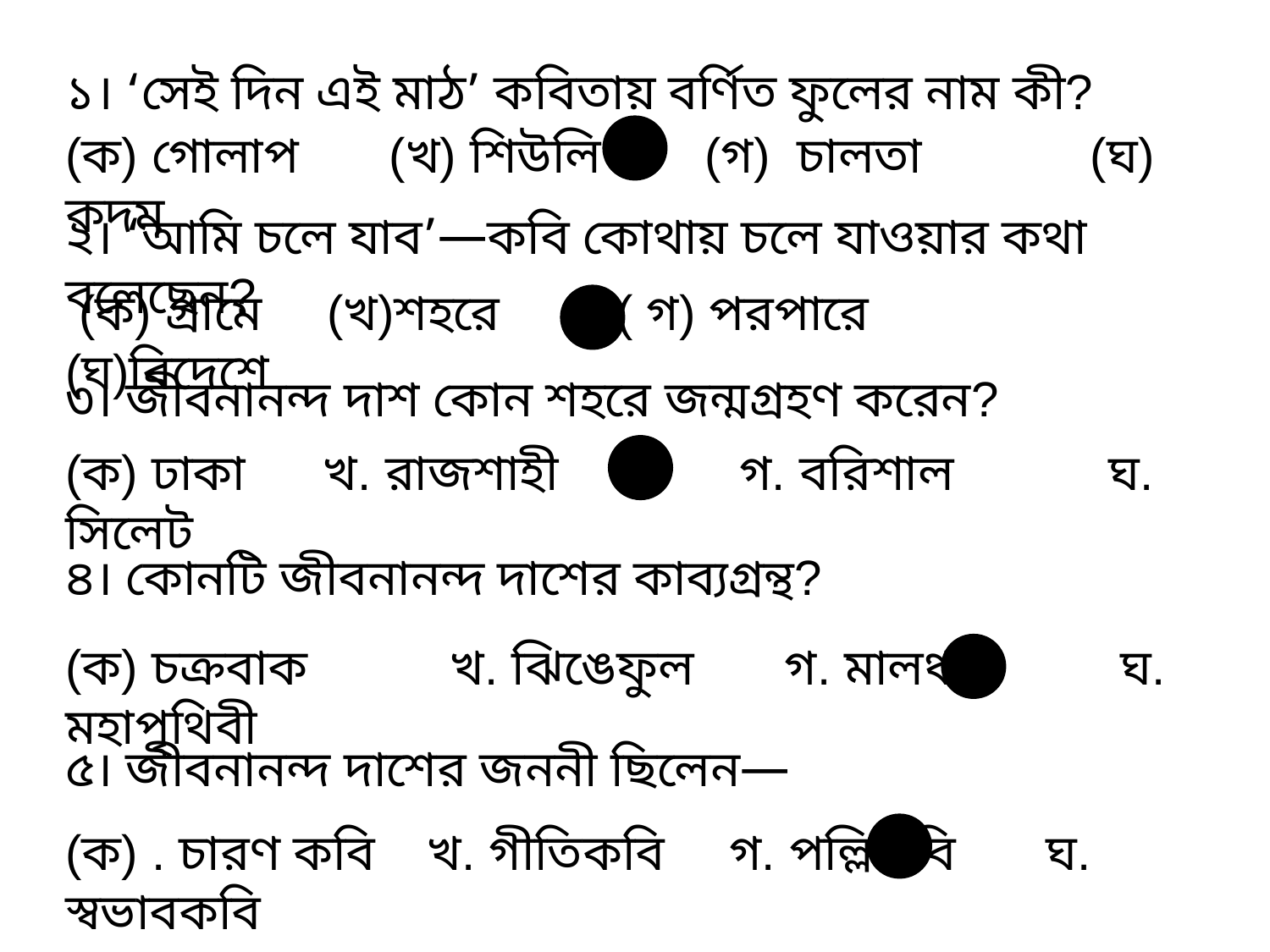

১। ‘সেই দিন এই মাঠ’ কবিতায় বর্ণিত ফুলের নাম কী?

(ক) গোলাপ       (খ) শিউলি        (গ)  চালতা             (ঘ) কদম
২। ‘আমি চলে যাব’—কবি কোথায় চলে যাওয়ার কথা বলেছেন?
 (ক) গ্রামে     (খ)শহরে         ( গ) পরপারে           (ঘ)বিদেশে

৩। জীবনানন্দ দাশ কোন শহরে জন্মগ্রহণ করেন?
(ক) ঢাকা      খ. রাজশাহী              গ. বরিশাল            ঘ. সিলেট

৪। কোনটি জীবনানন্দ দাশের কাব্যগ্রন্থ?
(ক) চক্রবাক           খ. ঝিঙেফুল       গ. মালঞ্চ            ঘ. মহাপৃথিবী

৫। জীবনানন্দ দাশের জননী ছিলেন—
(ক) . চারণ কবি    খ. গীতিকবি     গ. পল্লি­কবি       ঘ. স্বভাবকবি